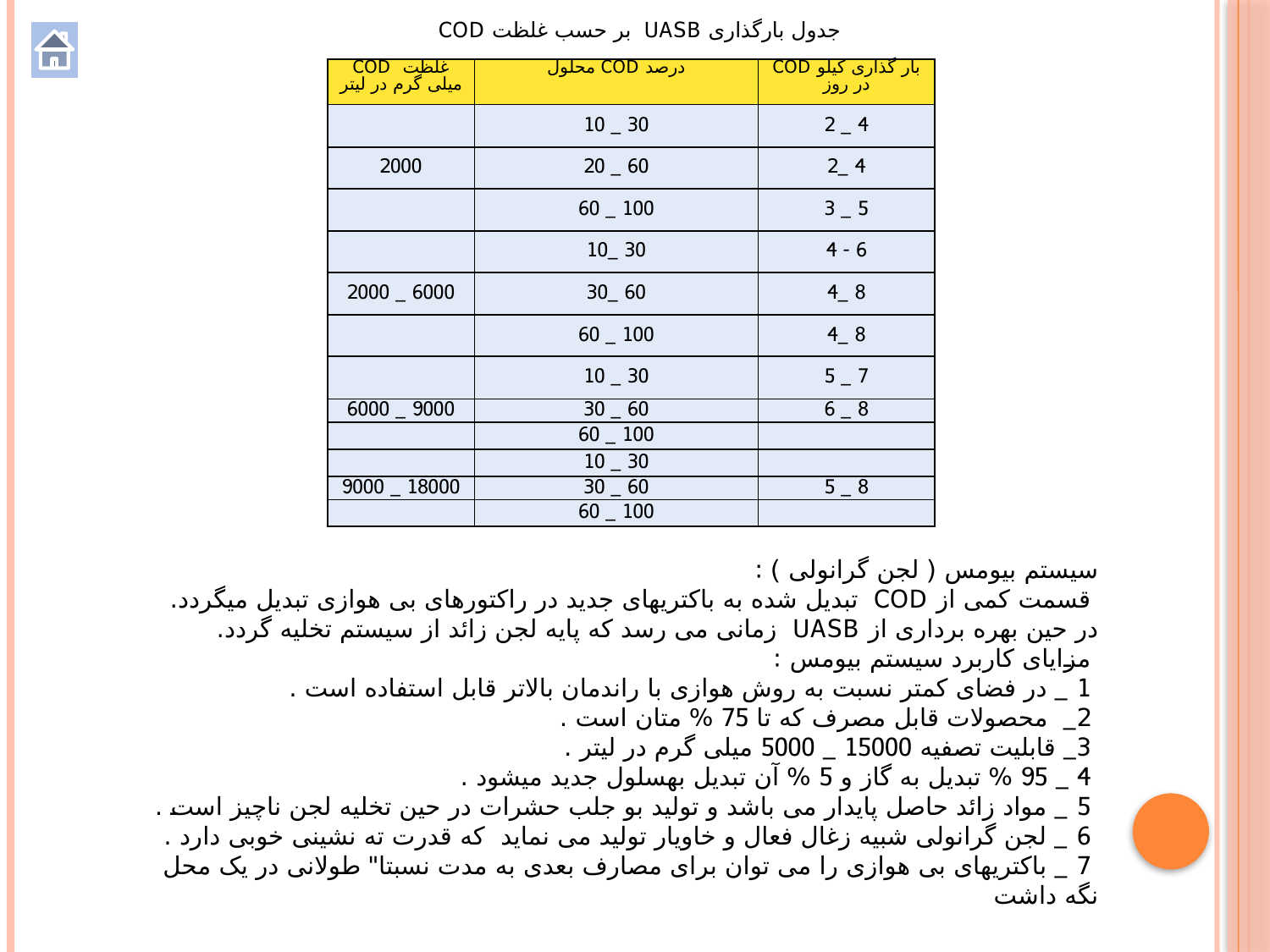

جدول بارگذاری UASB  بر حسب غلظت COD

| غلظت COD میلی گرم در لیتر | درصد COD محلول | بار گذاری کیلو COD در روز |
| --- | --- | --- |
|  | 30 \_ 10 | 4 \_ 2 |
| 2000 | 60 \_ 20 | 4 \_2 |
|  | 100 \_ 60 | 5 \_ 3 |
|  | 30 \_10 | 6 - 4 |
| 6000 \_ 2000 | 60 \_30 | 8 \_4 |
|  | 100 \_ 60 | 8 \_4 |
|  | 30 \_ 10 | 7 \_ 5 |
| 9000 \_ 6000 | 60 \_ 30 | 8 \_ 6 |
|  | 100 \_ 60 |  |
|  | 30 \_ 10 |  |
| 18000 \_ 9000 | 60 \_ 30 | 8 \_ 5 |
|  | 100 \_ 60 |  |
سیستم بیومس ( لجن گرانولی ) :
 قسمت کمی از COD  تبدیل شده به باکتریهای جدید در راکتورهای بی هوازی تبدیل میگردد. در حین بهره برداری از UASB  زمانی می رسد که پایه لجن زائد از سیستم تخلیه گردد.
 مزایای کاربرد سیستم بیومس :
 1 _ در فضای کمتر نسبت به روش هوازی با راندمان بالاتر قابل استفاده است .
 2_  محصولات قابل مصرف که تا 75 % متان است .
 3_ قابلیت تصفیه 15000 _ 5000 میلی گرم در لیتر .
 4 _ 95 % تبدیل به گاز و 5 % آن تبدیل بهسلول جدید میشود .
 5 _ مواد زائد حاصل پایدار می باشد و تولید بو جلب حشرات در حین تخلیه لجن ناچیز است .
 6 _ لجن گرانولی شبیه زغال فعال و خاویار تولید می نماید  که قدرت ته نشینی خوبی دارد .
 7 _ باکتریهای بی هوازی را می توان برای مصارف بعدی به مدت نسبتا" طولانی در یک محل نگه داشت